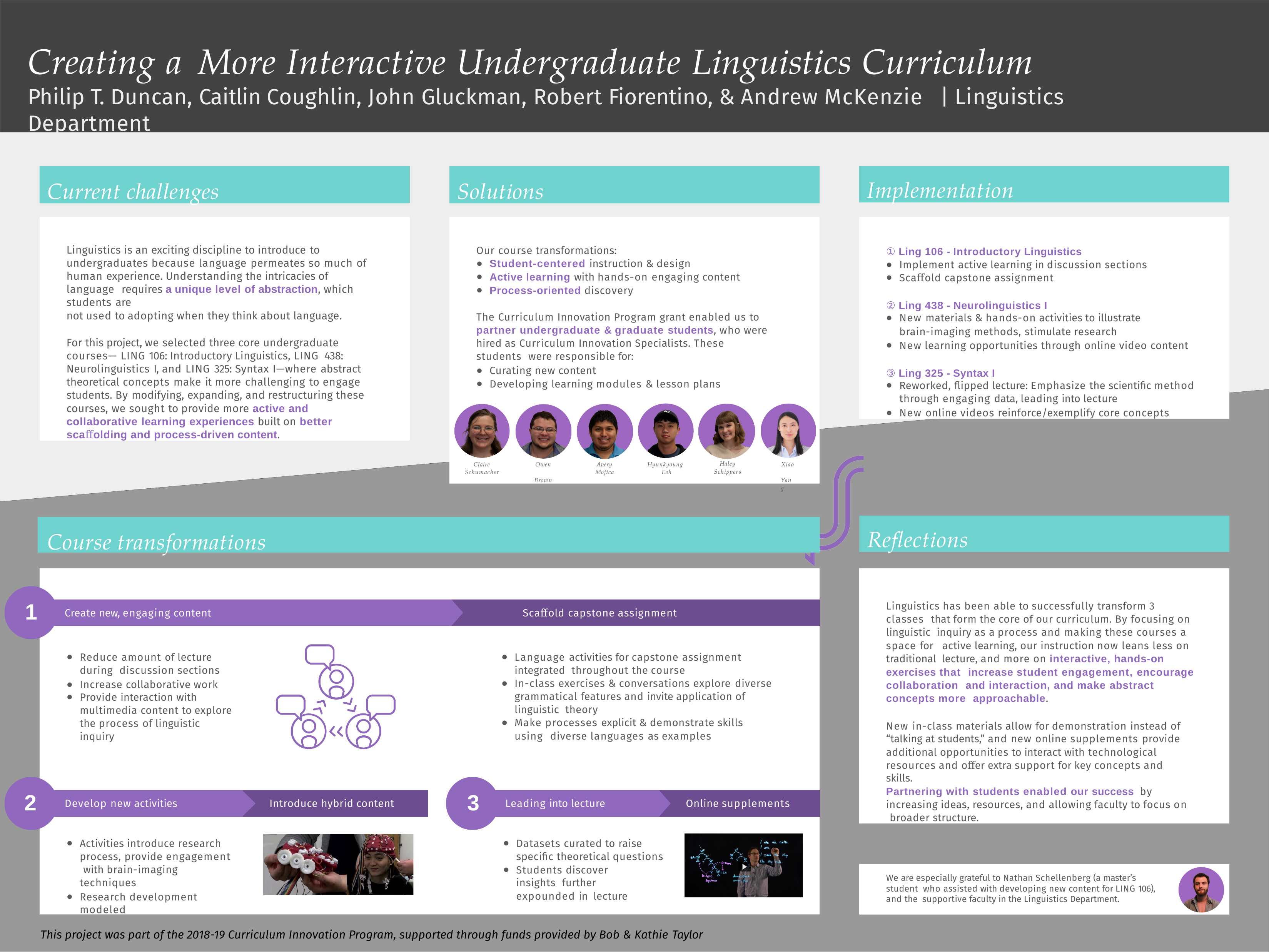

# Creating a	More Interactive Undergraduate Linguistics Curriculum
Philip T. Duncan, Caitlin Coughlin, John Gluckman, Robert Fiorentino, & Andrew McKenzie	| Linguistics Department
Implementation
Current challenges
Solutions

Linguistics is an exciting discipline to introduce to
undergraduates because language permeates so much of  human experience. Understanding the intricacies of language  requires a unique level of abstraction, which students are
not used to adopting when they think about language.

For this project, we selected three core undergraduate  courses— LING 106: Introductory Linguistics, LING 438:
Neurolinguistics I, and LING 325: Syntax I—where abstract  theoretical concepts make it more challenging to engage  students. By modifying, expanding, and restructuring these
courses, we sought to provide more active and  collaborative learning experiences built on better  scaﬀolding and process-driven content.

① Ling 106 - Introductory Linguistics
Implement active learning in discussion sections
Scaﬀold capstone assignment

② Ling 438 - Neurolinguistics I
New materials & hands-on activities to illustrate
brain-imaging methods, stimulate research
New learning opportunities through online video content

③ Ling 325 - Syntax I
Reworked, flipped lecture: Emphasize the scientific method
through engaging data, leading into lecture
New online videos reinforce/exemplify core concepts
Our course transformations:
Student-centered instruction & design
Active learning with hands-on engaging content
Process-oriented discovery

The Curriculum Innovation Program grant enabled us to  partner undergraduate & graduate students, who were  hired as Curriculum Innovation Specialists. These students  were responsible for:
Curating new content
Developing learning modules & lesson plans

Haley  Schippers
Claire  Schumacher
Owen  Brown
Avery  Mojica
Hyunkyoung  Eoh
Xiao  Yang
Reflections

Reﬂections
Course transformations

Linguistics has been able to successfully transform 3 classes  that form the core of our curriculum. By focusing on linguistic  inquiry as a process and making these courses a space for  active learning, our instruction now leans less on traditional  lecture, and more on interactive, hands-on exercises that  increase student engagement, encourage collaboration  and interaction, and make abstract concepts more  approachable.

New in-class materials allow for demonstration instead of  “talking at students,” and new online supplements provide  additional opportunities to interact with technological
resources and oﬀer extra support for key concepts and skills.
Partnering with students enabled our success by
increasing ideas, resources, and allowing faculty to focus on  broader structure.

1

Create new, engaging content
Scaﬀold capstone assignment

Reduce amount of lecture during  discussion sections
Increase collaborative work
Provide interaction with
multimedia content to explore  the process of linguistic inquiry
Language activities for capstone assignment integrated  throughout the course
In-class exercises & conversations explore diverse
grammatical features and invite application of linguistic  theory
Make processes explicit & demonstrate skills using  diverse languages as examples

2
3

Develop new activities
Introduce hybrid content
Leading into lecture
Online supplements

Activities introduce research  process, provide engagement  with brain-imaging techniques
Research development modeled
Datasets curated to raise
specific theoretical questions
Students discover insights  further expounded in  lecture

We are especially grateful to Nathan Schellenberg (a master’s student  who assisted with developing new content for LING 106), and the  supportive faculty in the Linguistics Department.
This project was part of the 2018-19 Curriculum Innovation Program, supported through funds provided by Bob & Kathie Taylor